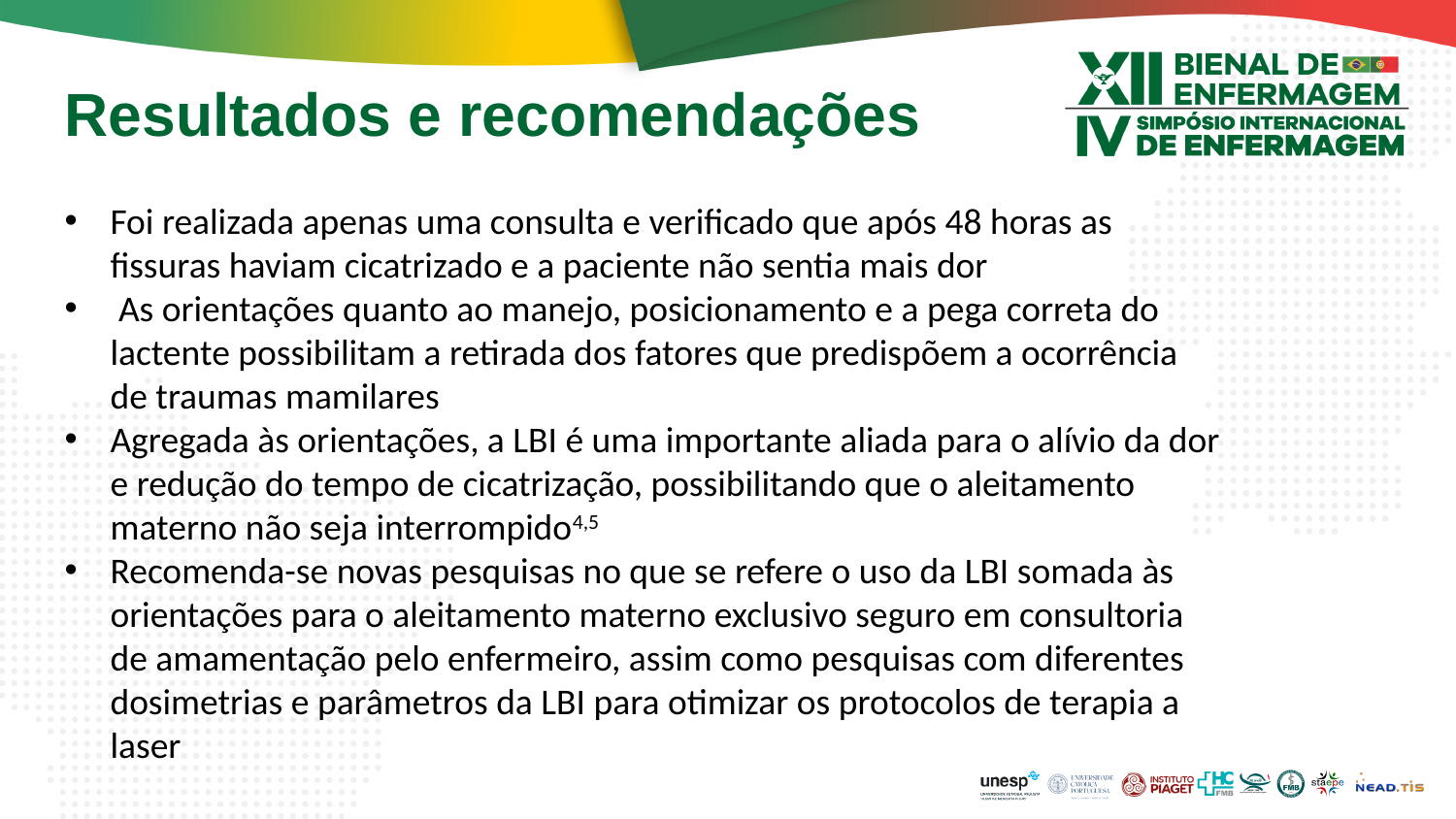

# Resultados e recomendações
Foi realizada apenas uma consulta e verificado que após 48 horas as fissuras haviam cicatrizado e a paciente não sentia mais dor
 As orientações quanto ao manejo, posicionamento e a pega correta do lactente possibilitam a retirada dos fatores que predispõem a ocorrência de traumas mamilares
Agregada às orientações, a LBI é uma importante aliada para o alívio da dor e redução do tempo de cicatrização, possibilitando que o aleitamento materno não seja interrompido4,5
Recomenda-se novas pesquisas no que se refere o uso da LBI somada às orientações para o aleitamento materno exclusivo seguro em consultoria de amamentação pelo enfermeiro, assim como pesquisas com diferentes dosimetrias e parâmetros da LBI para otimizar os protocolos de terapia a laser